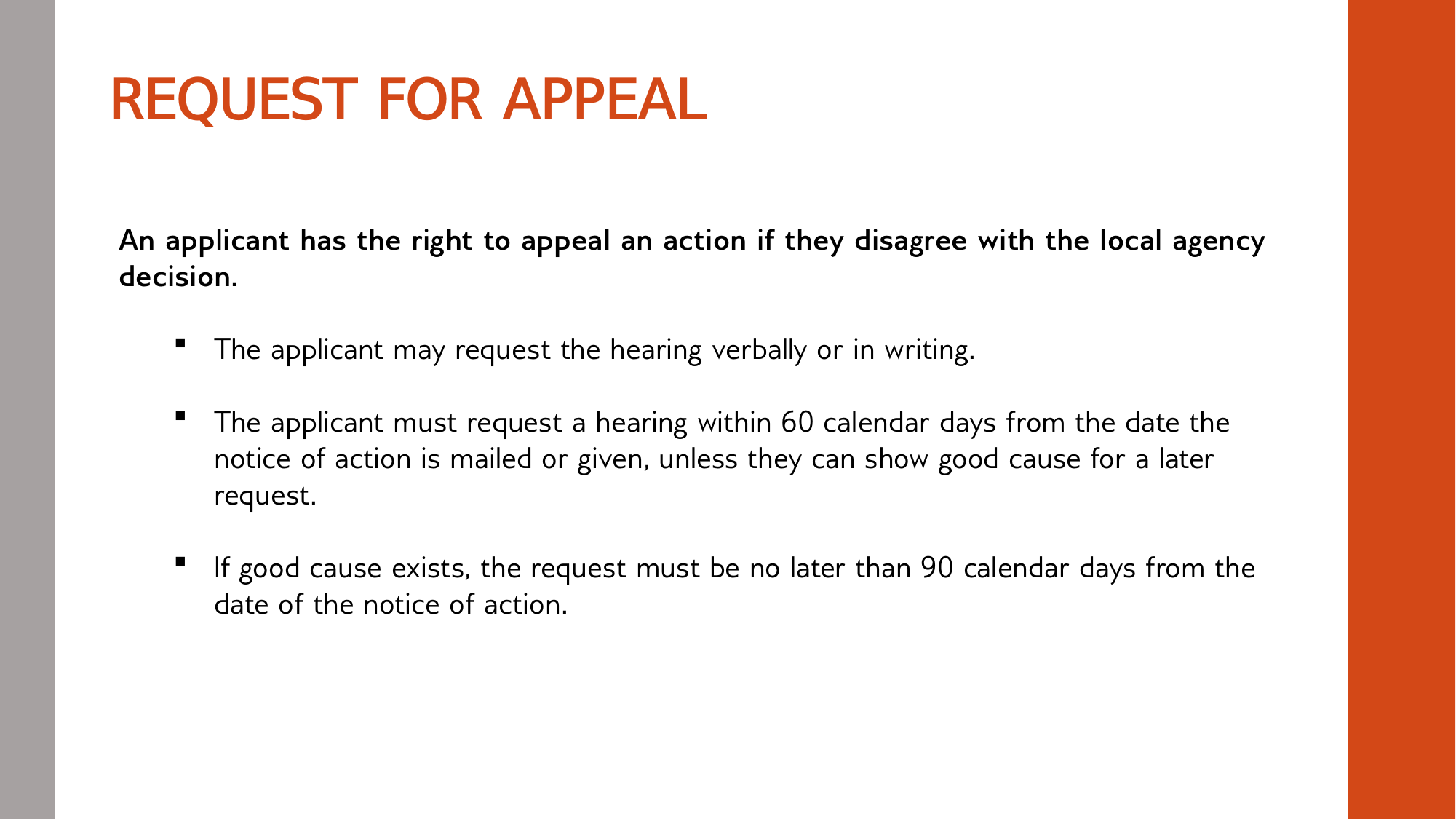

# REQUEST FOR APPEAL

An applicant has the right to appeal an action if they disagree with the local agency decision.

The applicant may request the hearing verbally or in writing.

The applicant must request a hearing within 60 calendar days from the date the notice of action is mailed or given, unless they can show good cause for a later request.

If good cause exists, the request must be no later than 90 calendar days from the date of the notice of action.